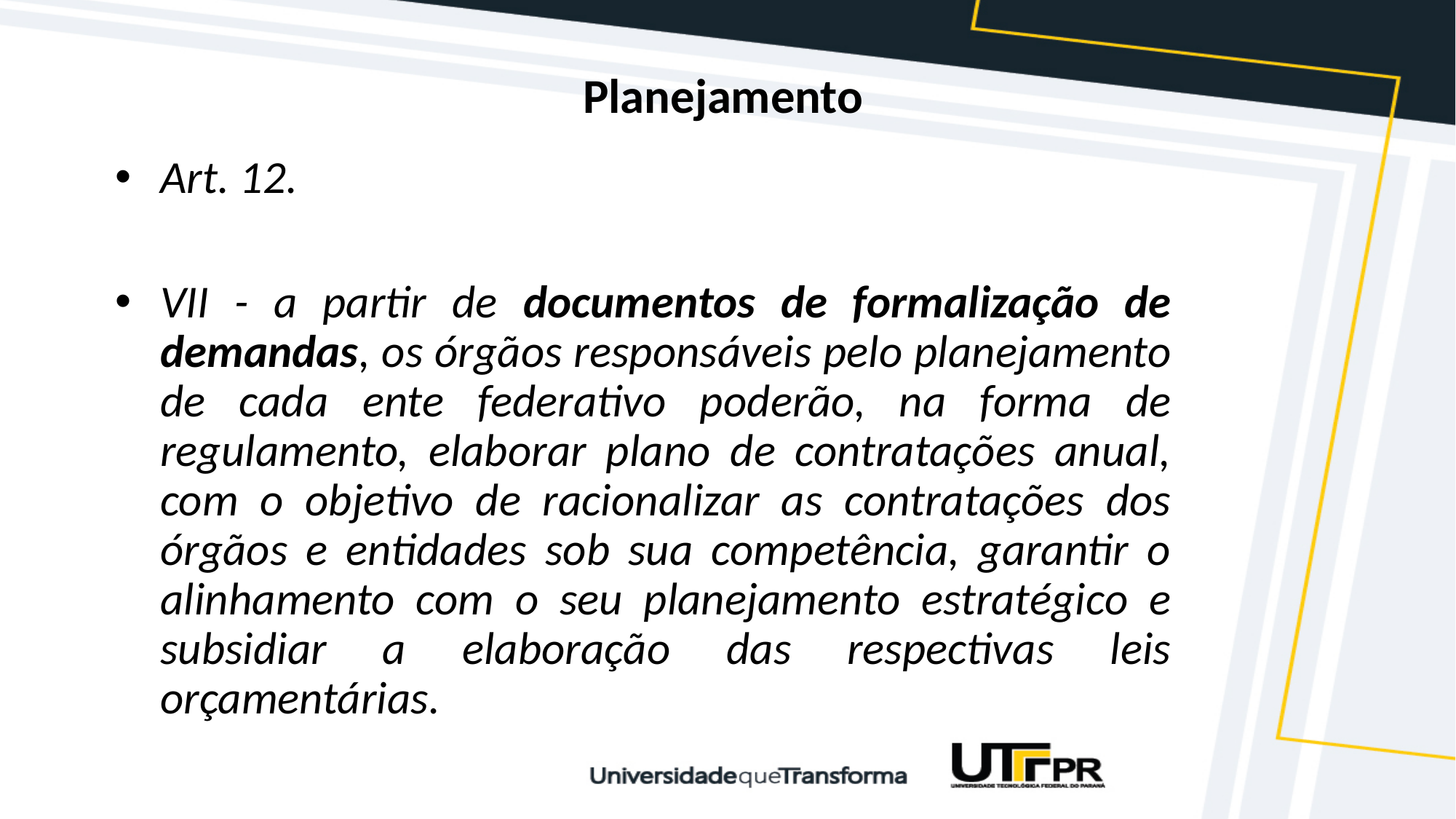

# Planejamento
Art. 12.

VII - a partir de documentos de formalização de demandas, os órgãos responsáveis pelo planejamento de cada ente federativo poderão, na forma de regulamento, elaborar plano de contratações anual, com o objetivo de racionalizar as contratações dos órgãos e entidades sob sua competência, garantir o alinhamento com o seu planejamento estratégico e subsidiar a elaboração das respectivas leis orçamentárias.